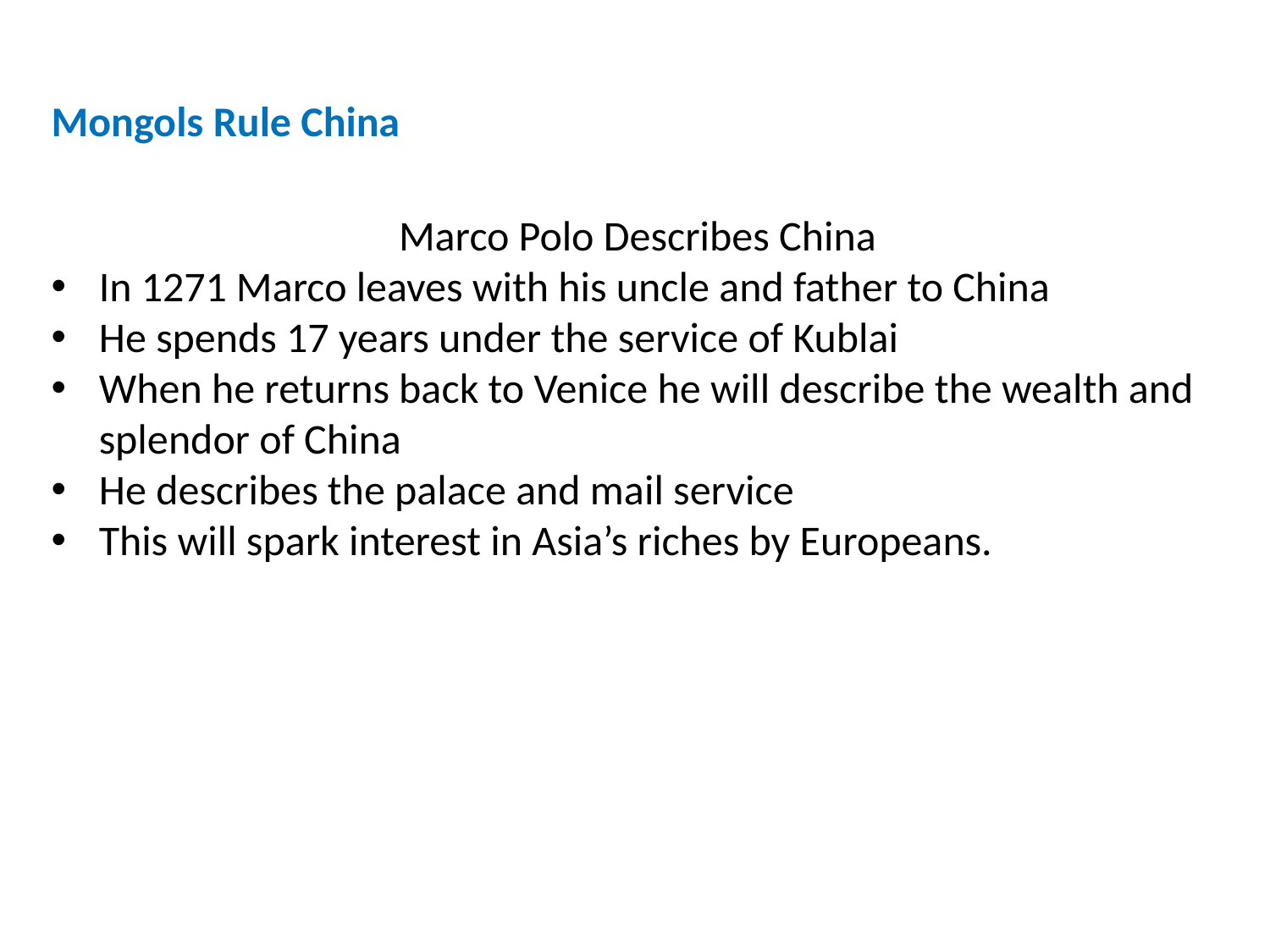

Mongols Rule China
Marco Polo Describes China
In 1271 Marco leaves with his uncle and father to China
He spends 17 years under the service of Kublai
When he returns back to Venice he will describe the wealth and splendor of China
He describes the palace and mail service
This will spark interest in Asia’s riches by Europeans.